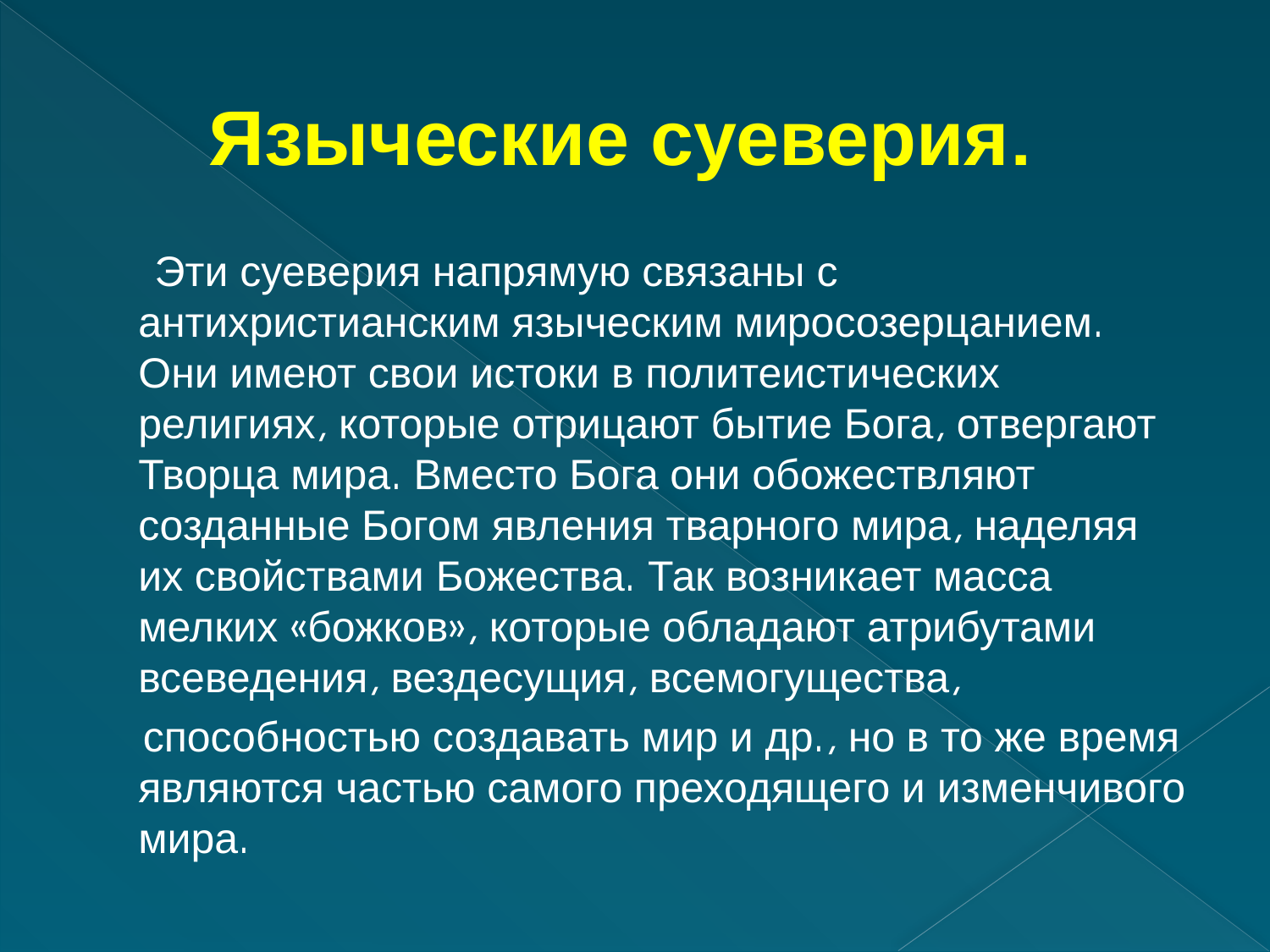

# Языческие суеверия.

      Эти суеверия напрямую связаны с антихристианским языческим миросозерцанием. Они имеют свои истоки в политеистических религиях, которые отрицают бытие Бога, отвергают Творца мира. Вместо Бога они обожествляют созданные Богом явления тварного мира, наделяя их свойствами Божества. Так возникает масса мелких «божков», которые обладают атрибутами всеведения, вездесущия, всемогущества,
     способностью создавать мир и др., но в то же время являются частью самого преходящего и изменчивого мира.